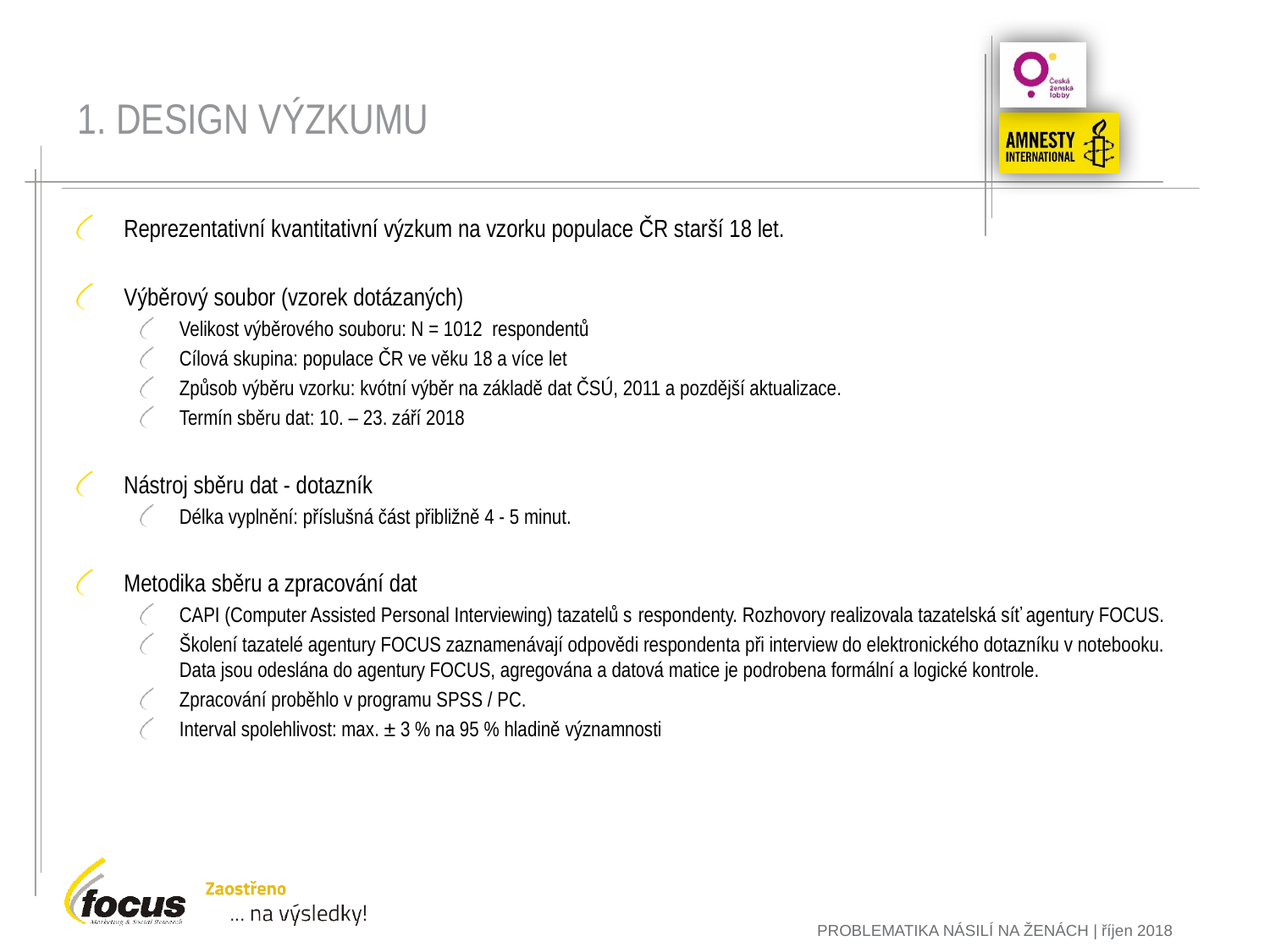

# 1. DESIGN VÝZKUMU
Reprezentativní kvantitativní výzkum na vzorku populace ČR starší 18 let.

Výběrový soubor (vzorek dotázaných)
Velikost výběrového souboru: N = 1012  respondentů
Cílová skupina: populace ČR ve věku 18 a více let
Způsob výběru vzorku: kvótní výběr na základě dat ČSÚ, 2011 a pozdější aktualizace.
Termín sběru dat: 10. – 23. září 2018

Nástroj sběru dat - dotazník
Délka vyplnění: příslušná část přibližně 4 - 5 minut.

Metodika sběru a zpracování dat
CAPI (Computer Assisted Personal Interviewing) tazatelů s respondenty. Rozhovory realizovala tazatelská síť agentury FOCUS.
Školení tazatelé agentury FOCUS zaznamenávají odpovědi respondenta při interview do elektronického dotazníku v notebooku. Data jsou odeslána do agentury FOCUS, agregována a datová matice je podrobena formální a logické kontrole.
Zpracování proběhlo v programu SPSS / PC.
Interval spolehlivost: max. ± 3 % na 95 % hladině významnosti